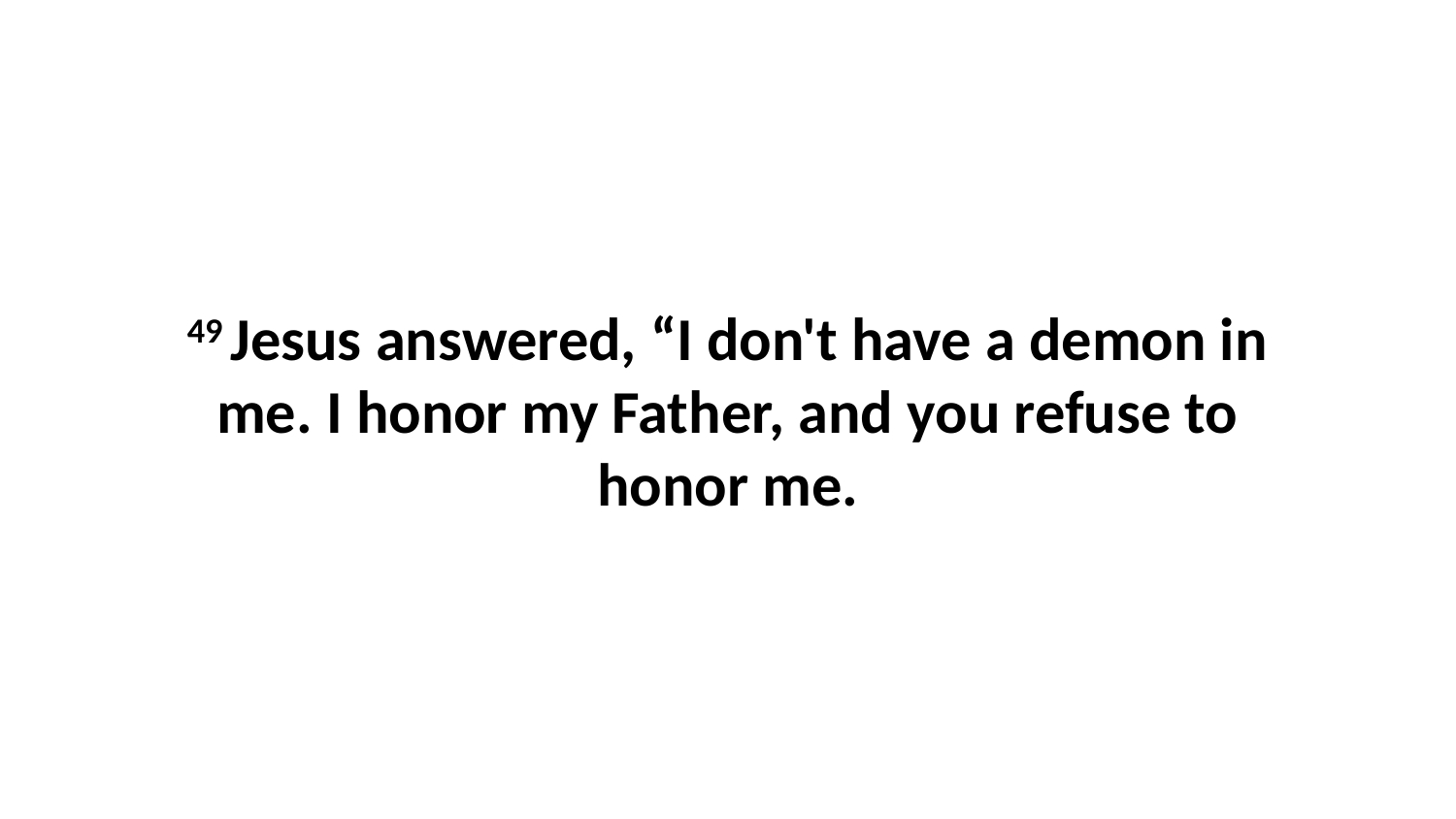

49 Jesus answered, “I don't have a demon in me. I honor my Father, and you refuse to honor me.